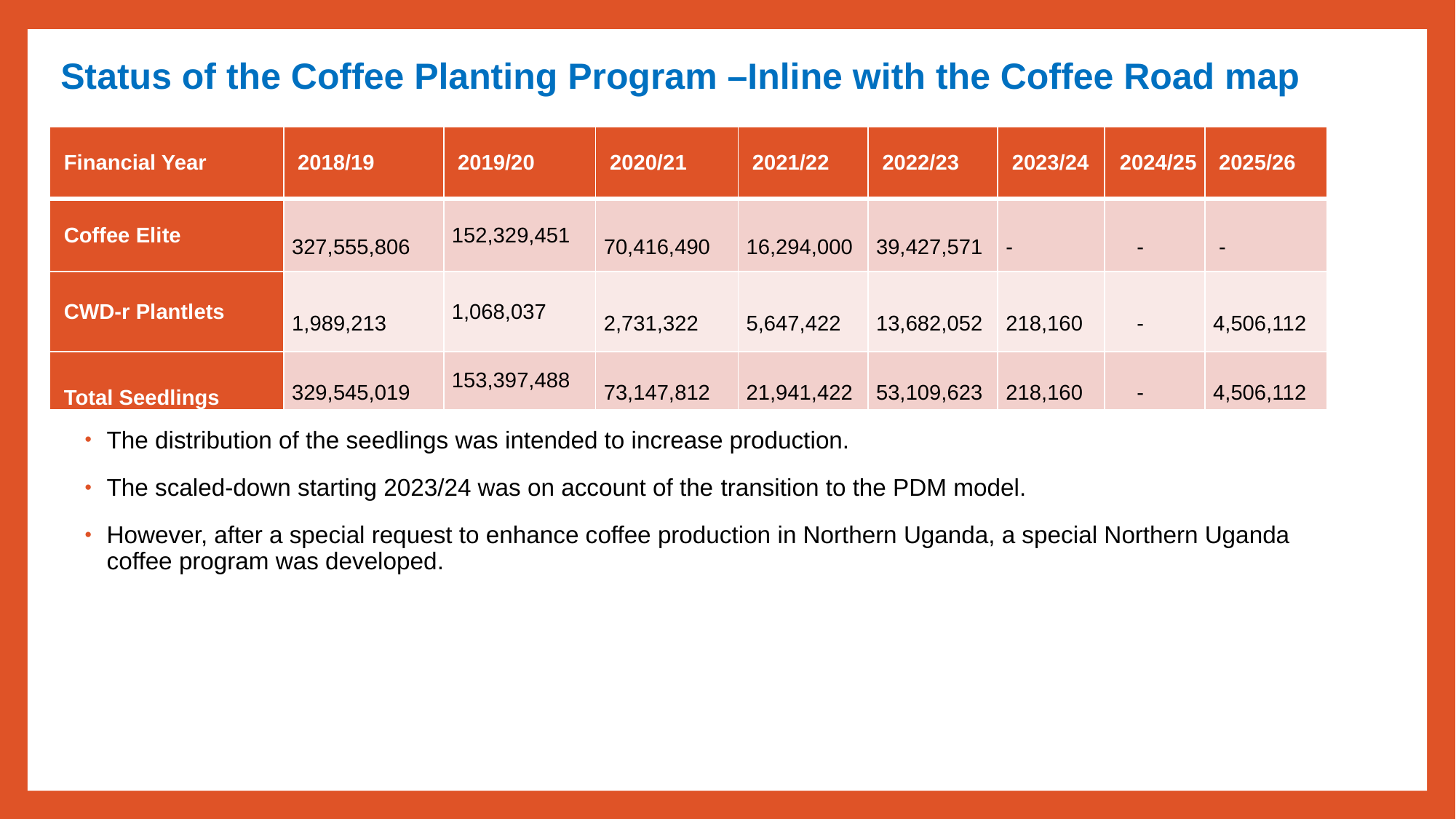

# Status of the Coffee Planting Program –Inline with the Coffee Road map
| Financial Year | 2018/19 | 2019/20 | 2020/21 | 2021/22 | 2022/23 | 2023/24 | 2024/25 | 2025/26 |
| --- | --- | --- | --- | --- | --- | --- | --- | --- |
| Coffee Elite | 327,555,806 | 152,329,451 | 70,416,490 | 16,294,000 | 39,427,571 | - | - | - |
| CWD-r Plantlets | 1,989,213 | 1,068,037 | 2,731,322 | 5,647,422 | 13,682,052 | 218,160 | - | 4,506,112 |
| Total Seedlings | 329,545,019 | 153,397,488 | 73,147,812 | 21,941,422 | 53,109,623 | 218,160 | - | 4,506,112 |
The distribution of the seedlings was intended to increase production.
The scaled-down starting 2023/24 was on account of the transition to the PDM model.
However, after a special request to enhance coffee production in Northern Uganda, a special Northern Uganda coffee program was developed.